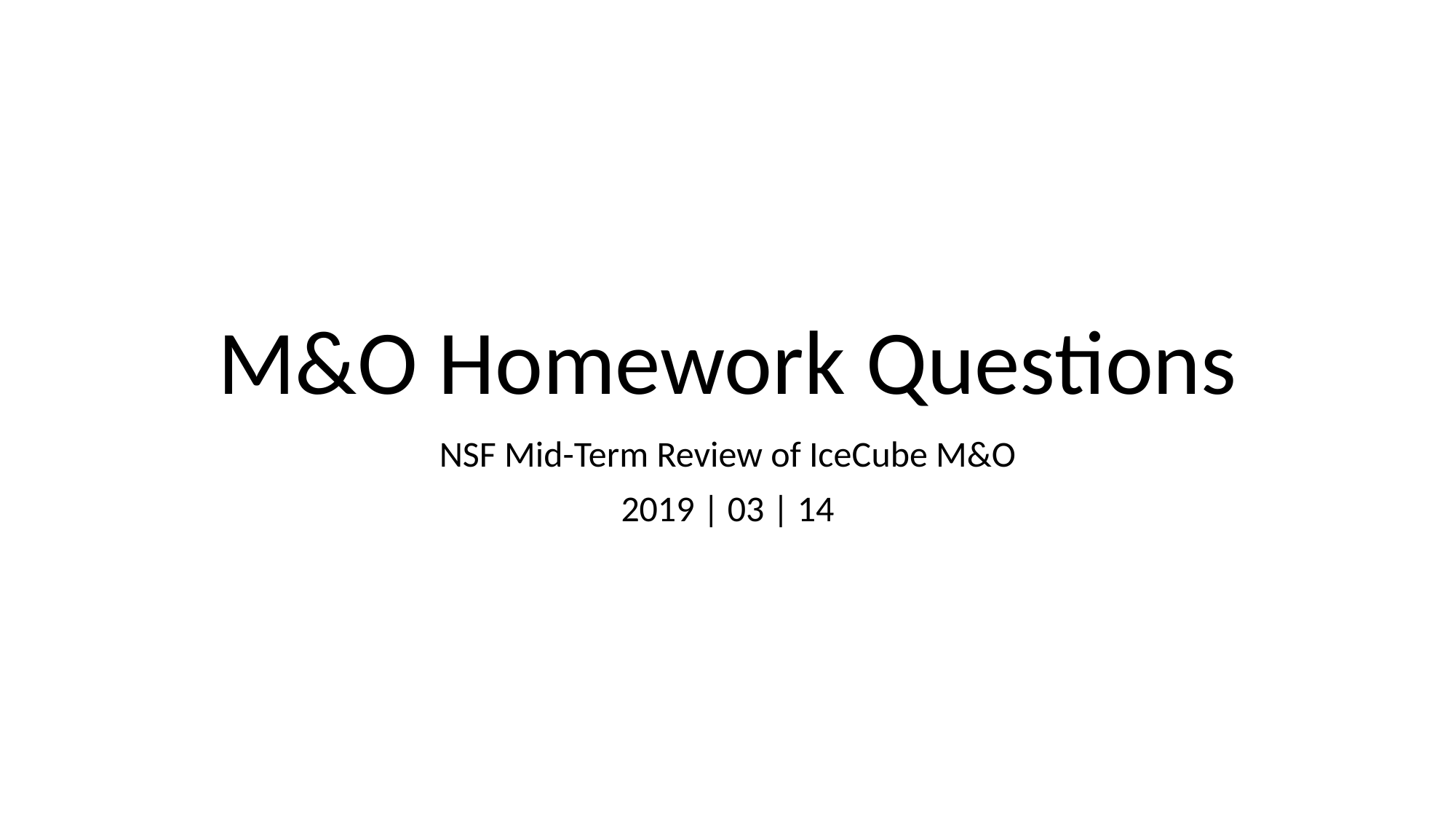

# M&O Homework Questions
NSF Mid-Term Review of IceCube M&O
2019 | 03 | 14